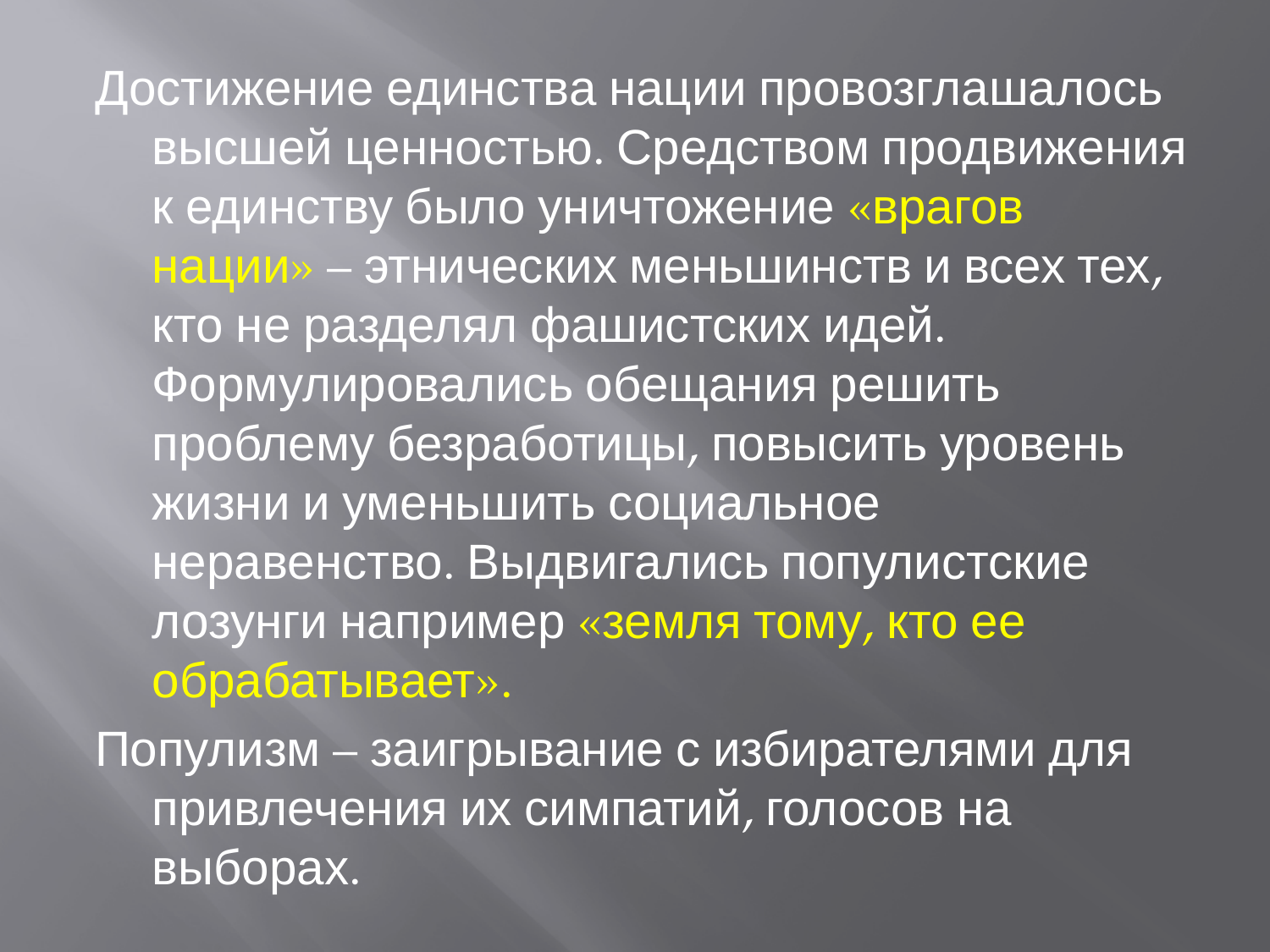

Достижение единства нации провозглашалось высшей ценностью. Средством продвижения к единству было уничтожение «врагов нации» – этнических меньшинств и всех тех, кто не разделял фашистских идей. Формулировались обещания решить проблему безработицы, повысить уровень жизни и уменьшить социальное неравенство. Выдвигались популистские лозунги например «земля тому, кто ее обрабатывает».
Популизм – заигрывание с избирателями для привлечения их симпатий, голосов на выборах.